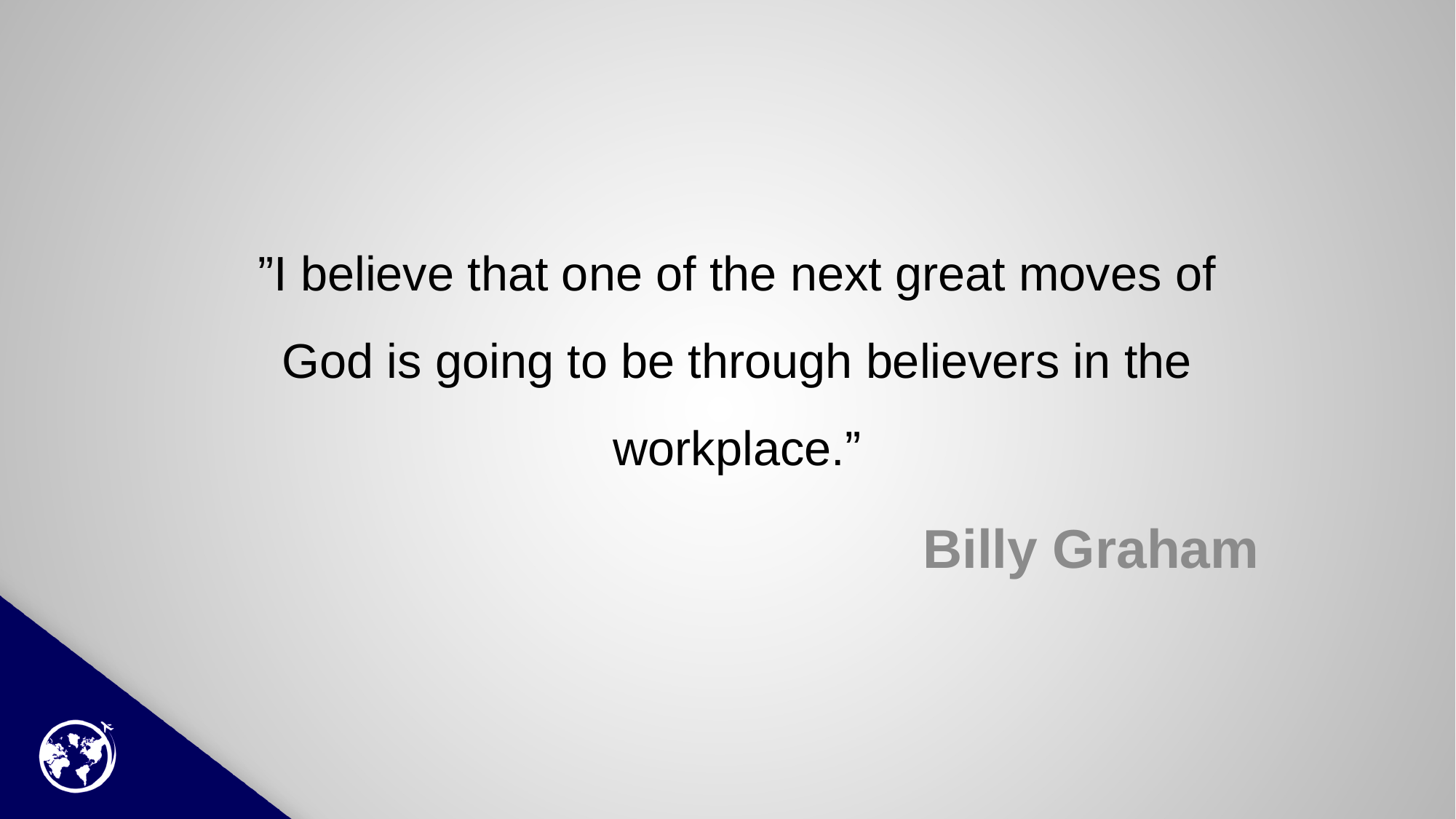

# ”I believe that one of the next great moves of God is going to be through believers in the workplace.”
Billy Graham